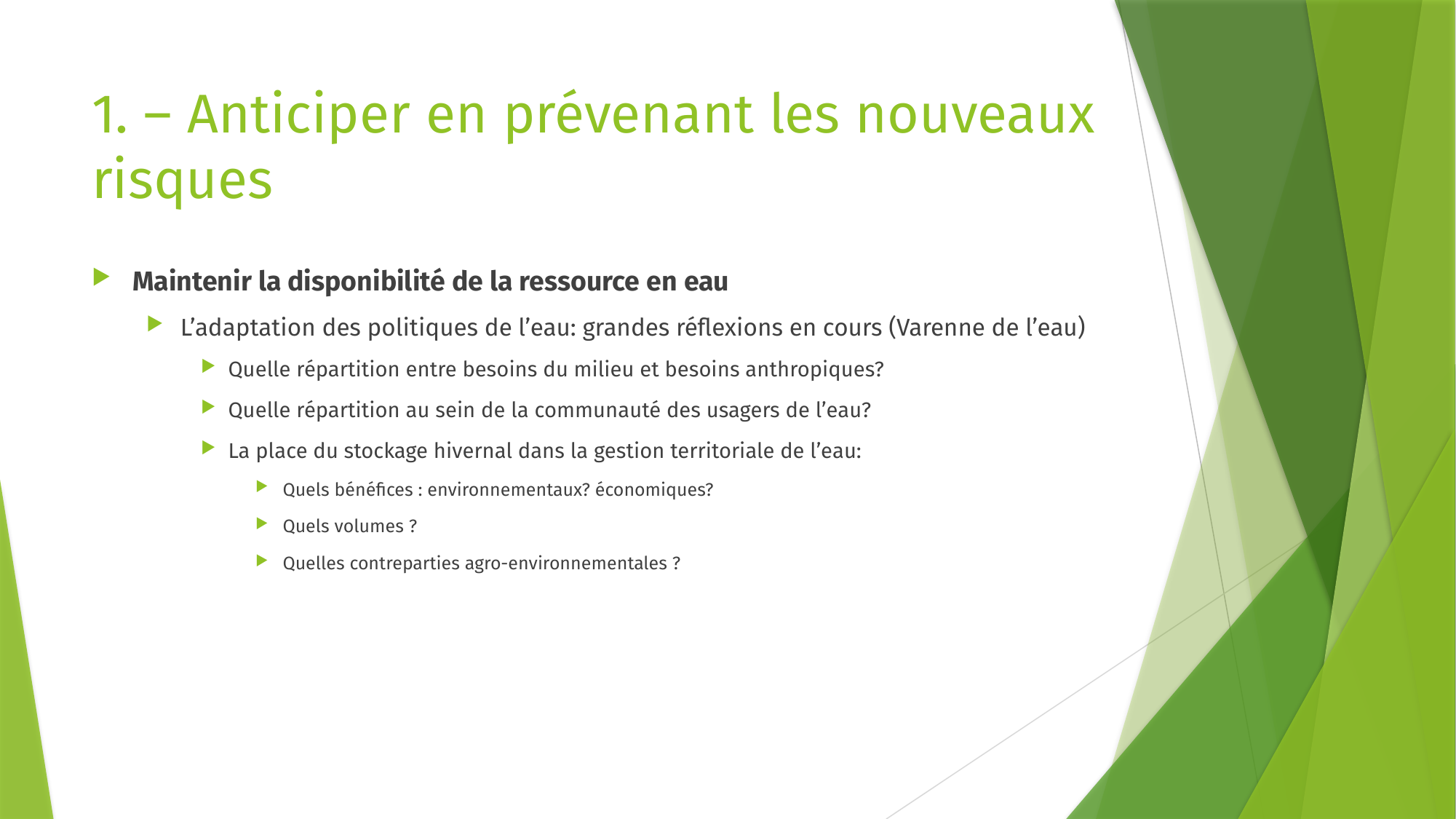

# 1. – Anticiper en prévenant les nouveaux risques
Maintenir la disponibilité de la ressource en eau
L’adaptation des politiques de l’eau: grandes réflexions en cours (Varenne de l’eau)
Quelle répartition entre besoins du milieu et besoins anthropiques?
Quelle répartition au sein de la communauté des usagers de l’eau?
La place du stockage hivernal dans la gestion territoriale de l’eau:
Quels bénéfices : environnementaux? économiques?
Quels volumes ?
Quelles contreparties agro-environnementales ?